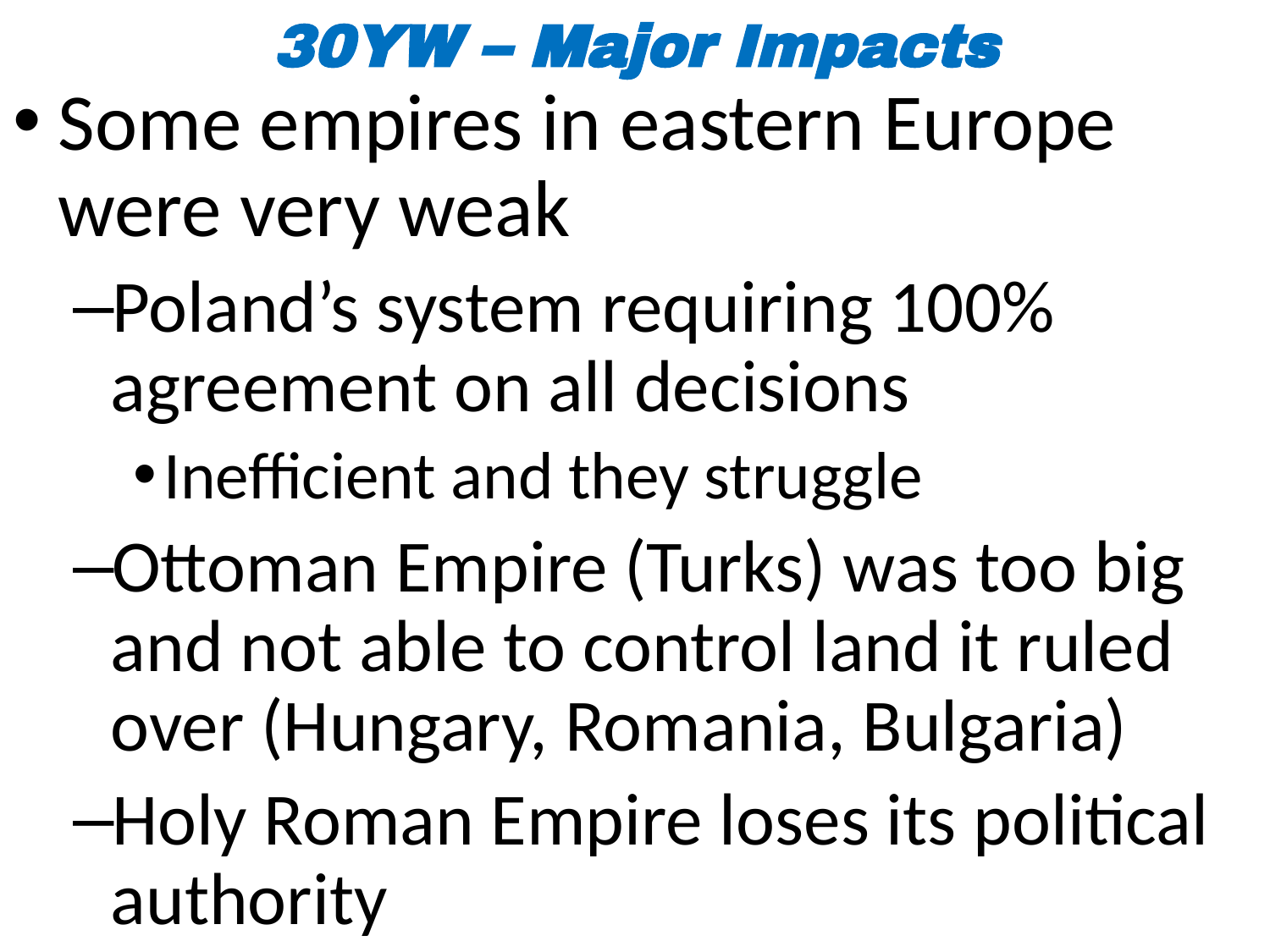

30YW – Major Impacts
Some empires in eastern Europe were very weak
Poland’s system requiring 100% agreement on all decisions
Inefficient and they struggle
Ottoman Empire (Turks) was too big and not able to control land it ruled over (Hungary, Romania, Bulgaria)
Holy Roman Empire loses its political authority